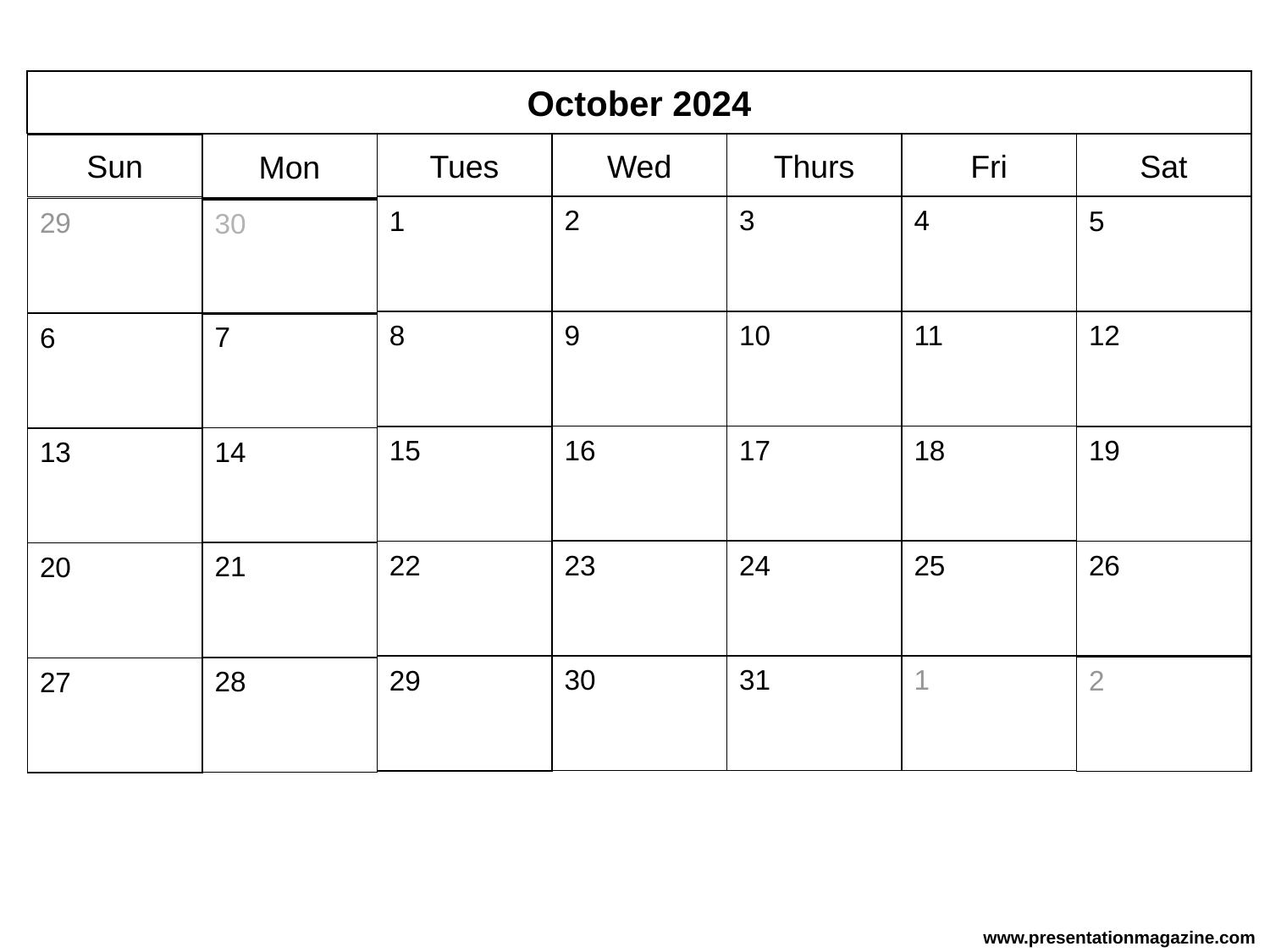

October 2024
Mon
Tues
Wed
Thurs
Fri
Sat
Sun
2
3
4
1
5
29
30
9
10
11
8
12
7
6
16
17
18
15
19
14
13
23
24
25
22
26
21
20
30
31
1
29
2
28
27